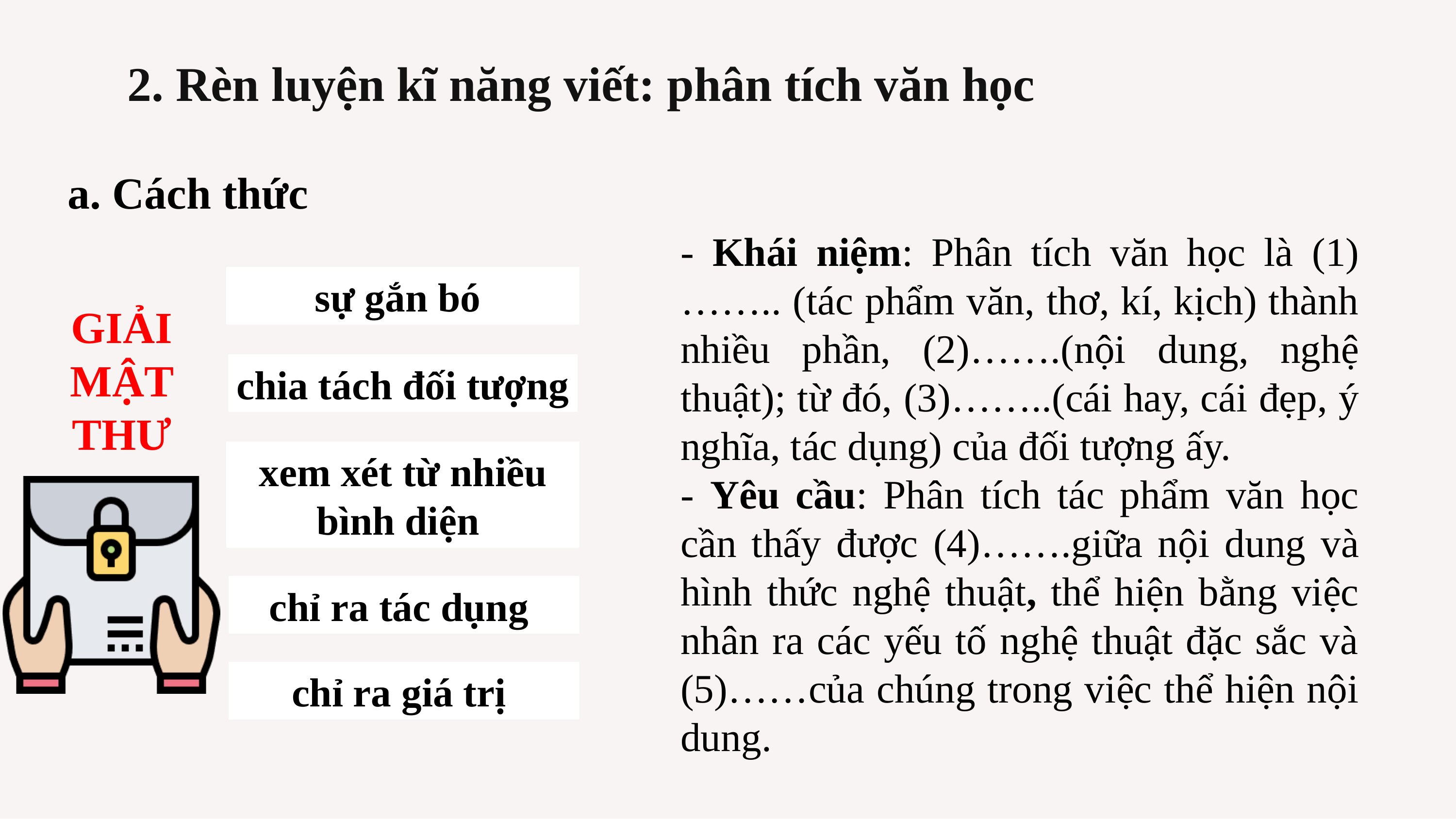

2. Rèn luyện kĩ năng viết: phân tích văn học
a. Cách thức
- Khái niệm: Phân tích văn học là (1)…….. (tác phẩm văn, thơ, kí, kịch) thành nhiều phần, (2)…….(nội dung, nghệ thuật); từ đó, (3)……..(cái hay, cái đẹp, ý nghĩa, tác dụng) của đối tượng ấy.
- Yêu cầu: Phân tích tác phẩm văn học cần thấy được (4)…….giữa nội dung và hình thức nghệ thuật, thể hiện bằng việc nhân ra các yếu tố nghệ thuật đặc sắc và (5)……của chúng trong việc thể hiện nội dung.
sự gắn bó
GIẢI MẬT THƯ
chia tách đối tượng
xem xét từ nhiều bình diện

chỉ ra tác dụng
chỉ ra giá trị